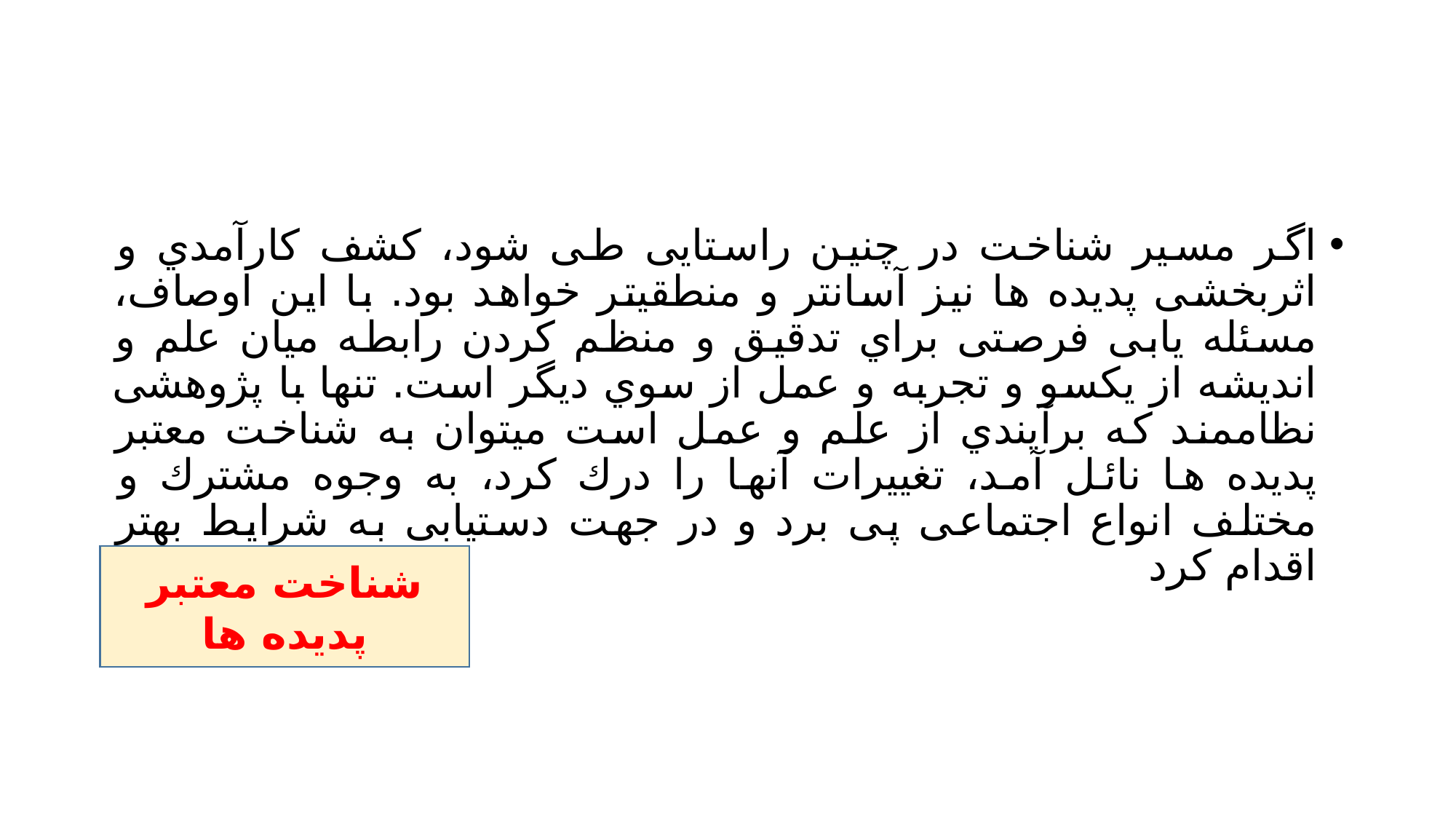

#
اگر مسیر شناخت در چنین راستایی طی شود، کشف کارآمدي و اثربخشی پدیده ها نیز آسانتر و منطقیتر خواهد بود. با این اوصاف، مسئله یابی فرصتی براي تدقیق و منظم کردن رابطه میان علم و اندیشه از یکسو و تجربه و عمل از سوي دیگر است. تنها با پژوهشی نظاممند که برآیندي از علم و عمل است میتوان به شناخت معتبر پدیده ها نائل آمد، تغییرات آنها را درك کرد، به وجوه مشترك و مختلف انواع اجتماعی پی برد و در جهت دستیابی به شرایط بهتر اقدام کرد

شناخت معتبر پدیده ها